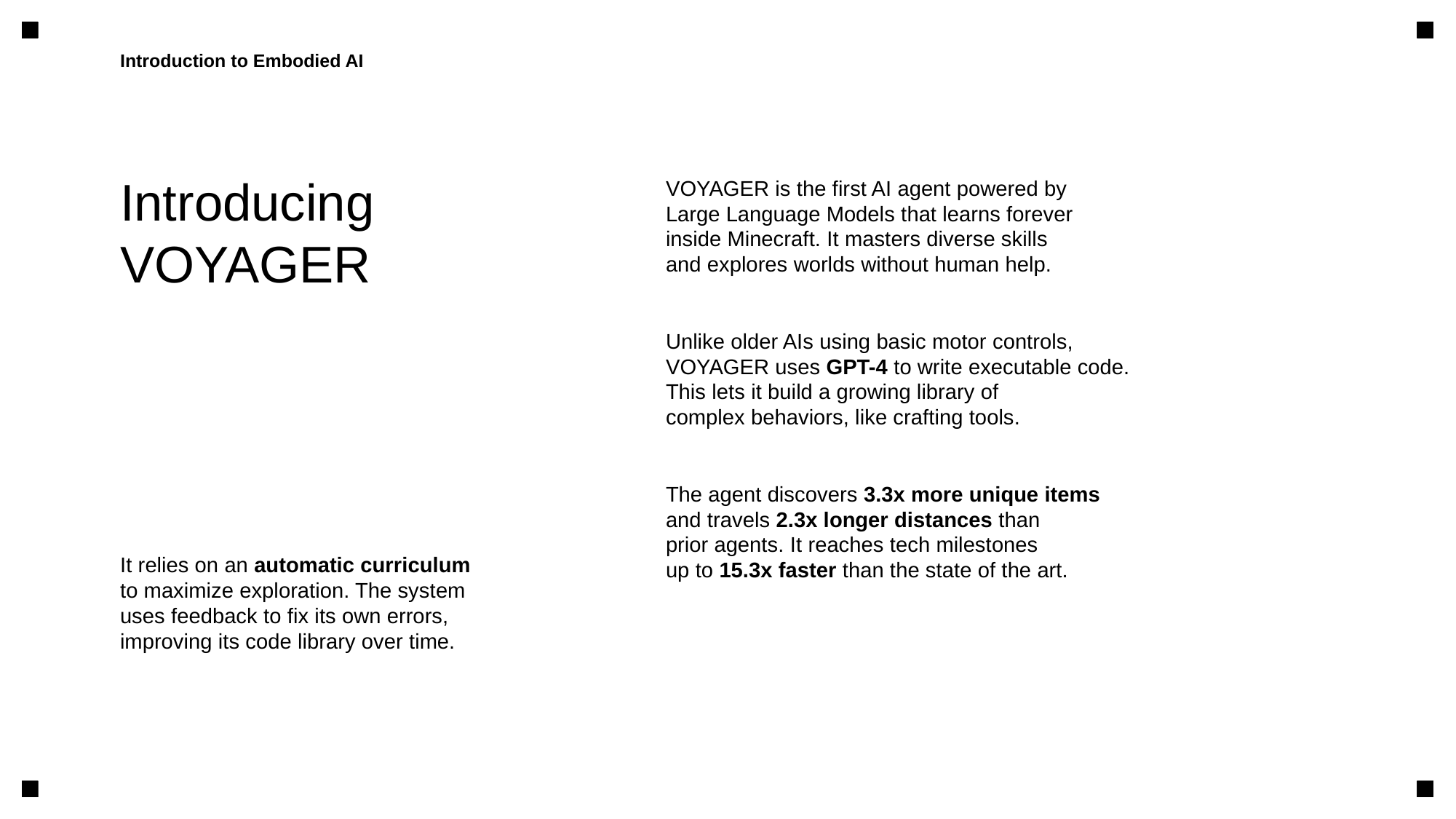

Introduction to Embodied AI
Introducing
VOYAGER
VOYAGER is the first AI agent powered by
Large Language Models that learns forever
inside Minecraft. It masters diverse skills
and explores worlds without human help.
Unlike older AIs using basic motor controls,
VOYAGER uses GPT-4 to write executable code.
This lets it build a growing library of
complex behaviors, like crafting tools.
The agent discovers 3.3x more unique items
and travels 2.3x longer distances than
prior agents. It reaches tech milestones
up to 15.3x faster than the state of the art.
It relies on an automatic curriculum
to maximize exploration. The system
uses feedback to fix its own errors,
improving its code library over time.